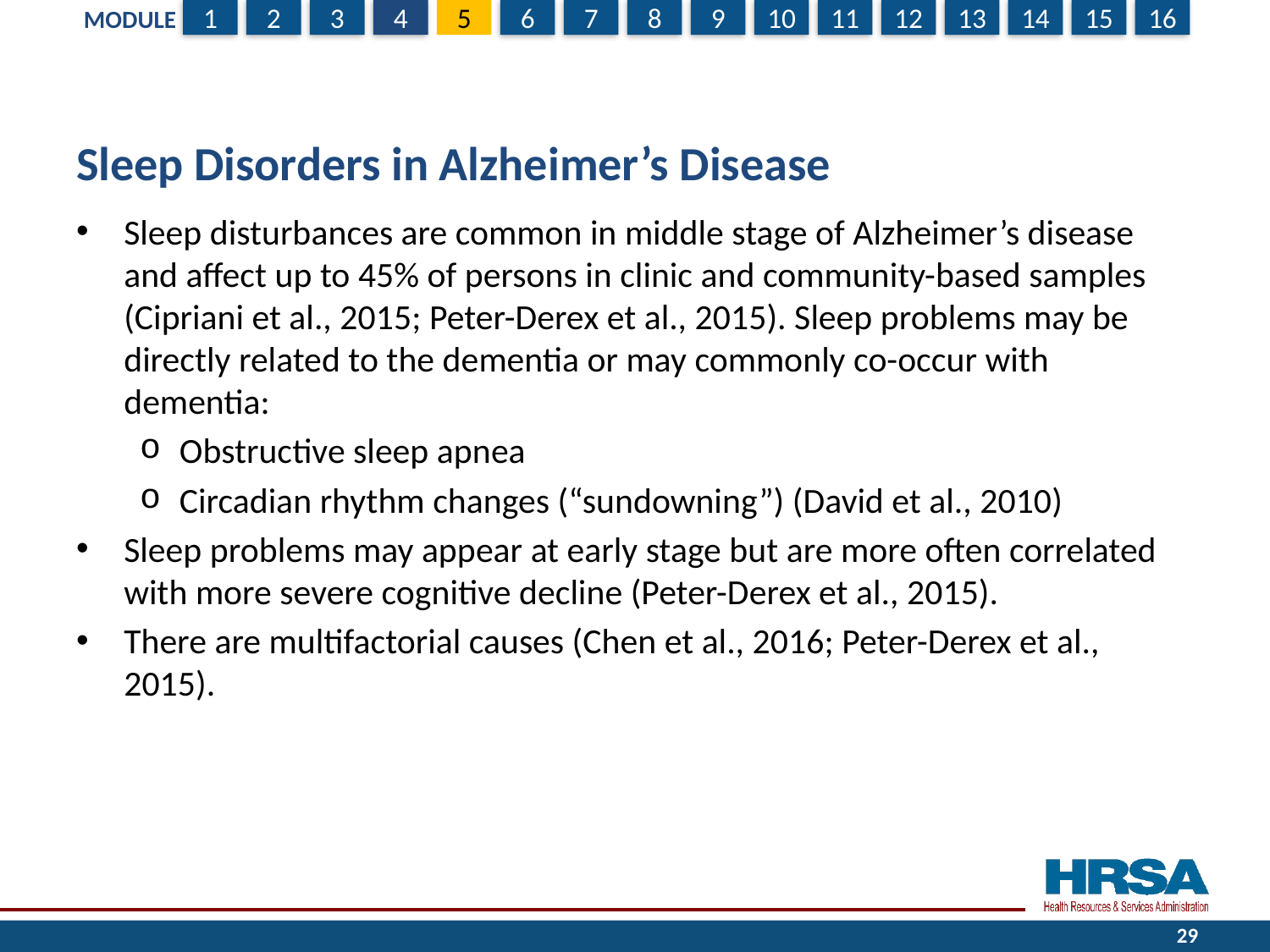

# Sleep Disorders in Alzheimer’s Disease
Sleep disturbances are common in middle stage of Alzheimer’s disease and affect up to 45% of persons in clinic and community-based samples (Cipriani et al., 2015; Peter-Derex et al., 2015). Sleep problems may be directly related to the dementia or may commonly co-occur with dementia:
Obstructive sleep apnea
Circadian rhythm changes (“sundowning”) (David et al., 2010)
Sleep problems may appear at early stage but are more often correlated with more severe cognitive decline (Peter-Derex et al., 2015).
There are multifactorial causes (Chen et al., 2016; Peter-Derex et al., 2015).